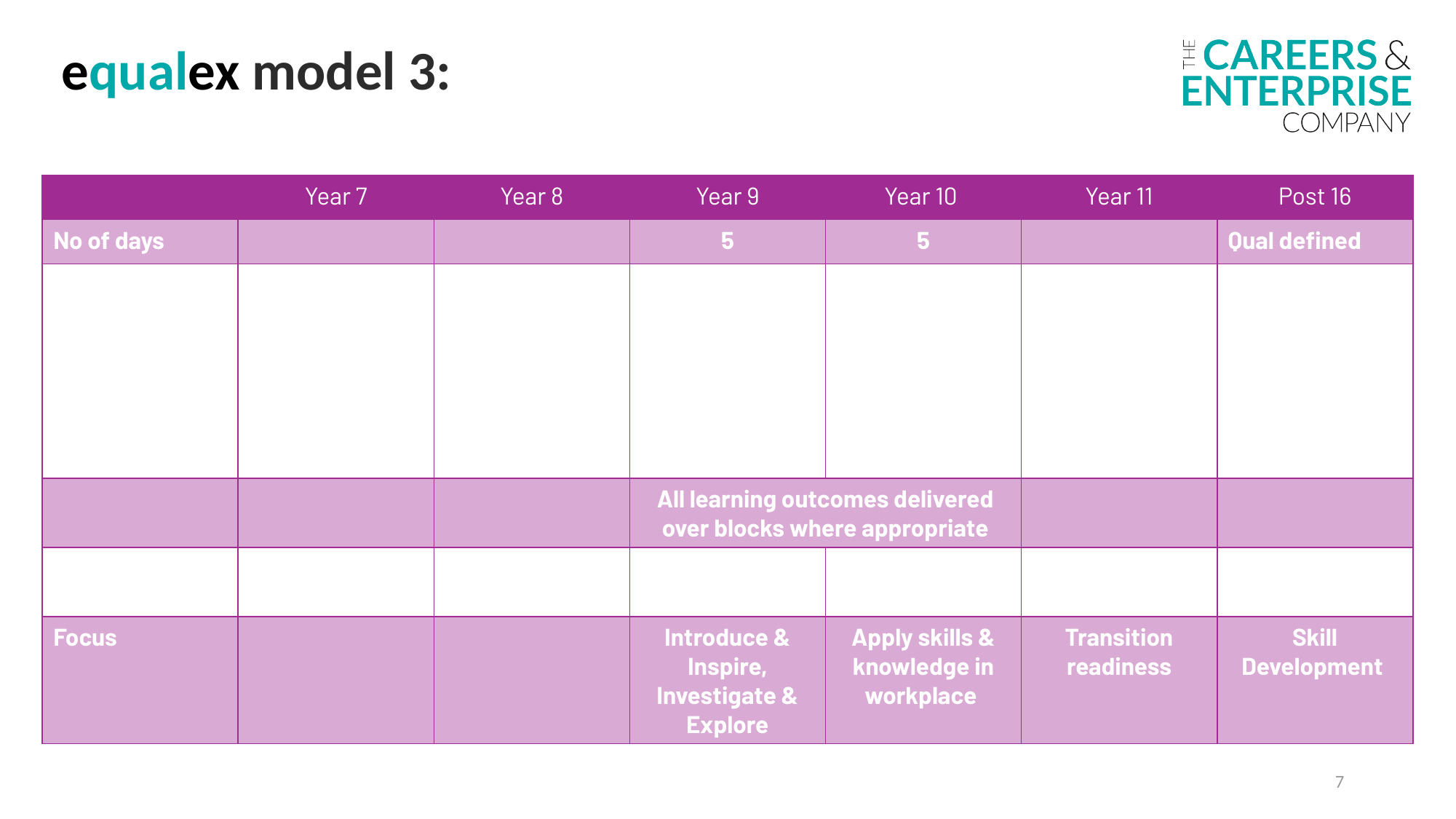

equalex model 3:
|  | Year 7 | Year 8 | Year 9 | Year 10 | Year 11 | Post 16 |
| --- | --- | --- | --- | --- | --- | --- |
| No of days |  |  | 5 | 5 |  | Qual defined |
| Example experiences |  |  | One week  OR  5 rotational days across a themed week | One week – in depth exploration of a role and applied experience |  | Focussed, destination specific WEs to inform post 16 pathways choices  with linked project |
|  |  |  | All learning outcomes delivered over blocks where appropriate |  |  |  |
| Equalex outcome  tier |  |  | 1&2 | 3 |  |  |
| Focus |  |  | Introduce & Inspire, Investigate & Explore | Apply skills & knowledge in workplace | Transition readiness | Skill Development |
7